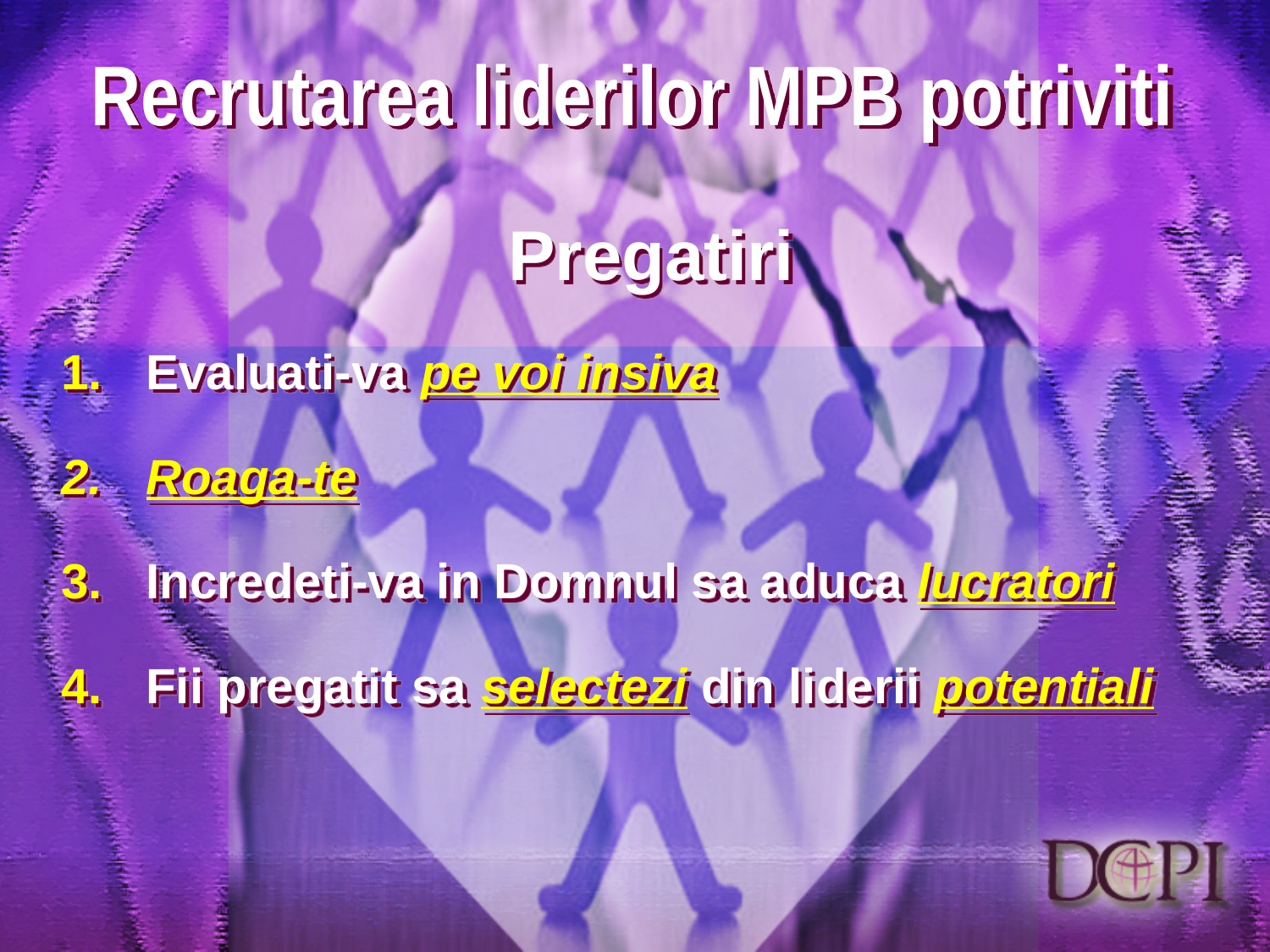

Recrutarea liderilor MPB potriviti
Pregatiri
Evaluati-va pe voi insiva
Roaga-te
Incredeti-va in Domnul sa aduca lucratori
Fii pregatit sa selectezi din liderii potentiali